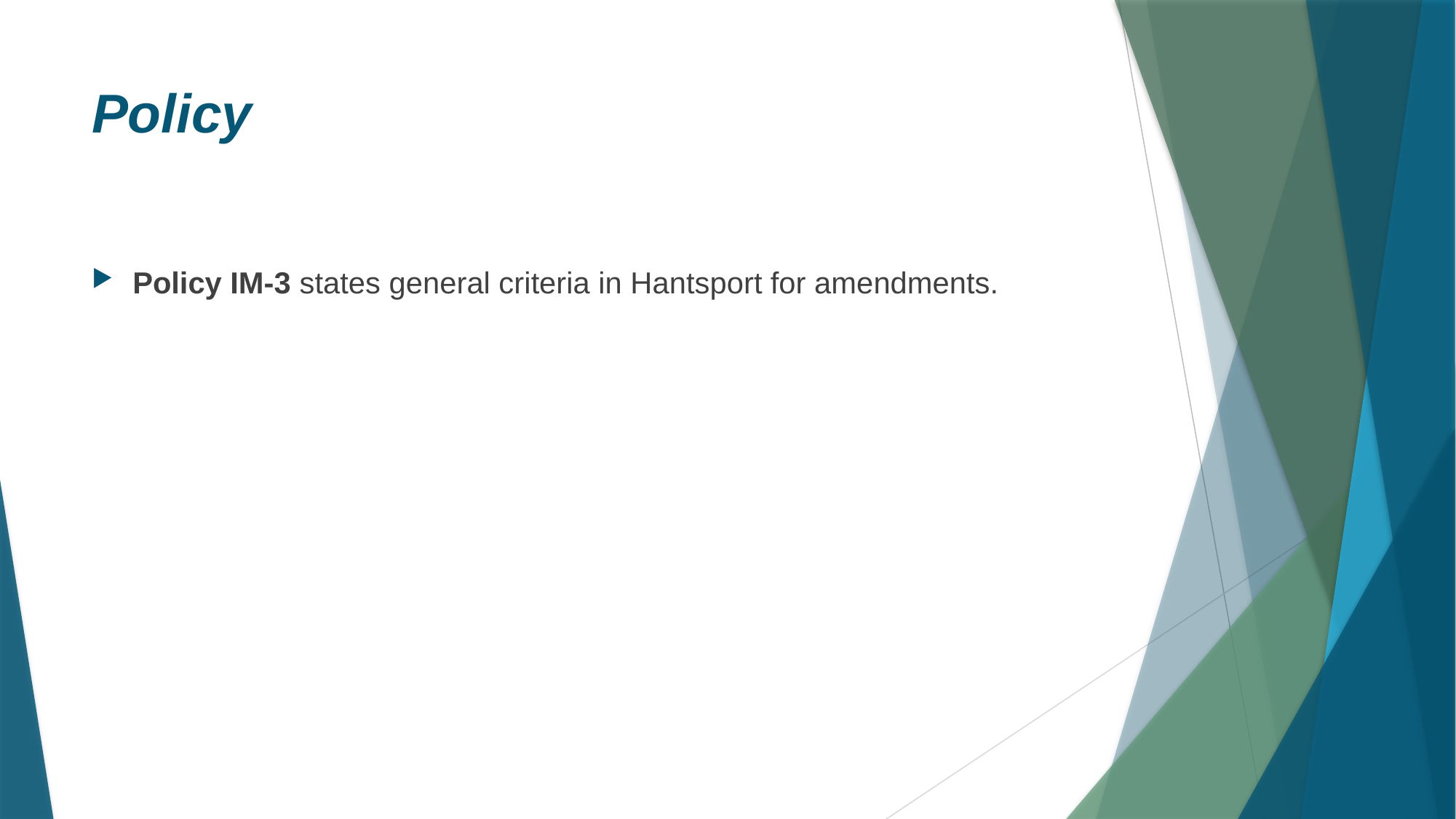

# Policy
Policy IM-3 states general criteria in Hantsport for amendments.